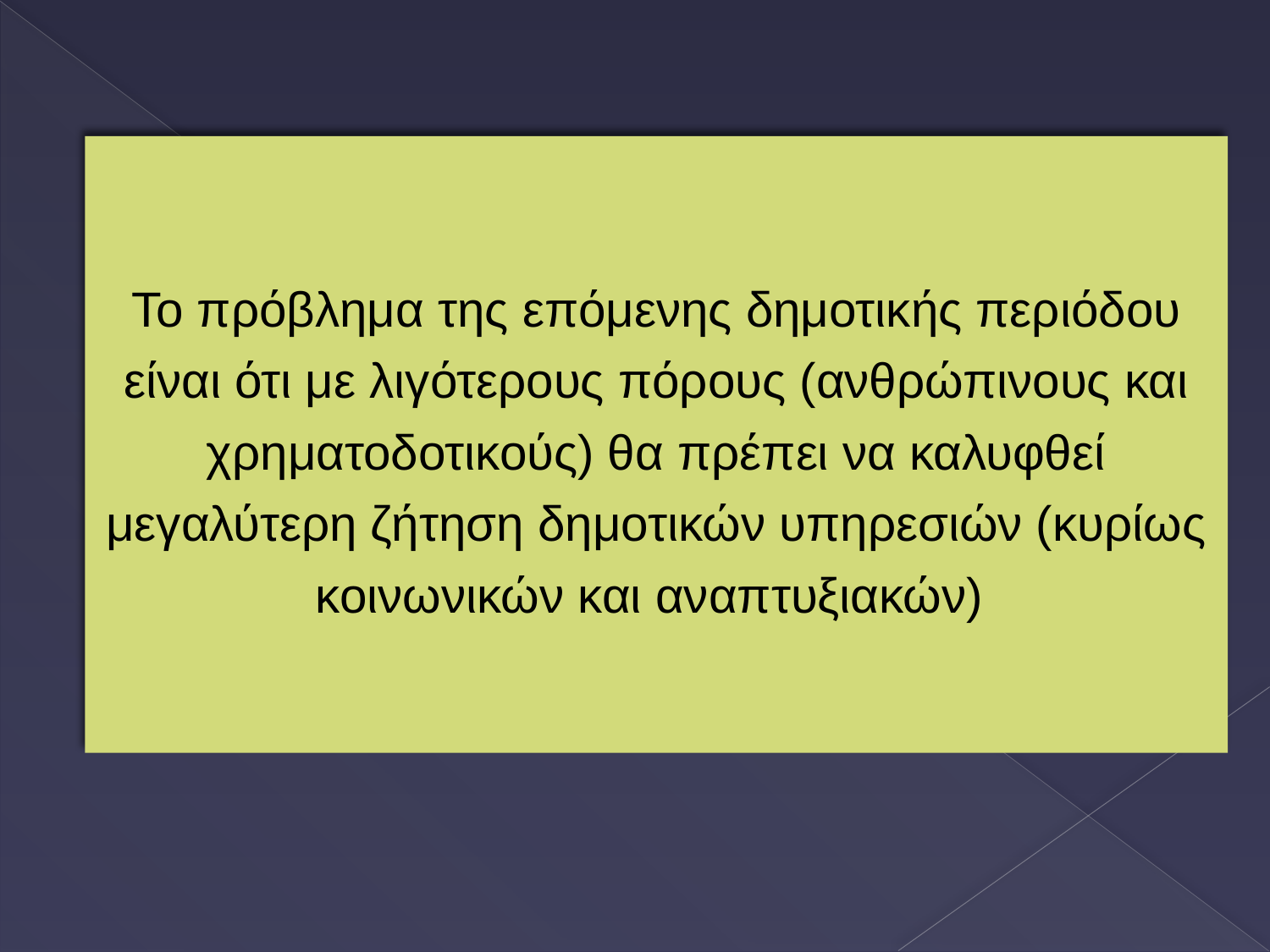

Το πρόβλημα της επόμενης δημοτικής περιόδου είναι ότι με λιγότερους πόρους (ανθρώπινους και χρηματοδοτικούς) θα πρέπει να καλυφθεί μεγαλύτερη ζήτηση δημοτικών υπηρεσιών (κυρίως κοινωνικών και αναπτυξιακών)